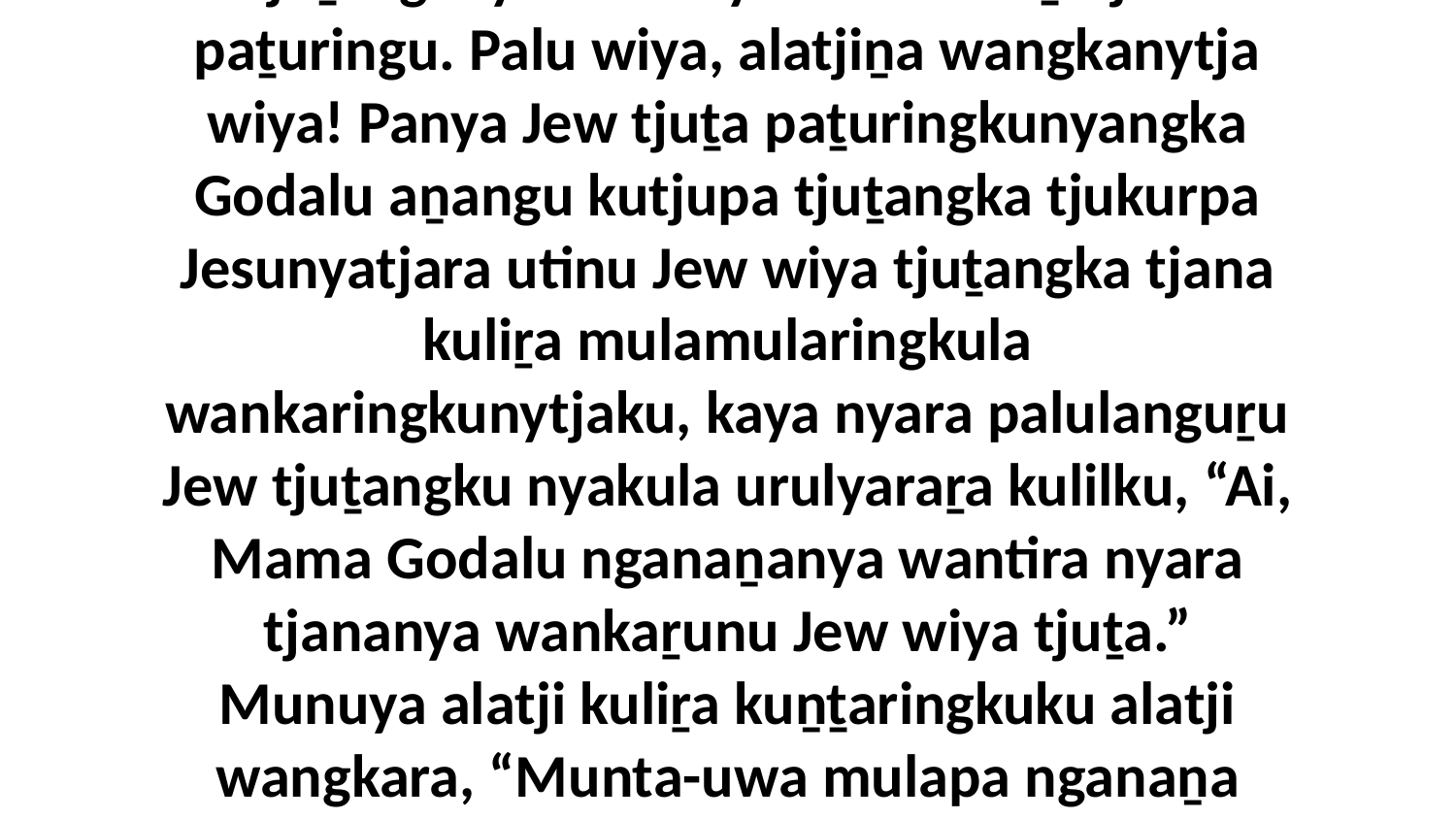

11 Tjinguṟu nyura ngayulu nyanga alatji wangkanytja-palku kulini panya Jew tjuṯangkuya Godanya wantira tiṯutjara paṯuringu. Palu wiya, alatjiṉa wangkanytja wiya! Panya Jew tjuṯa paṯuringkunyangka Godalu aṉangu kutjupa tjuṯangka tjukurpa Jesunyatjara utinu Jew wiya tjuṯangka tjana kuliṟa mulamularingkula wankaringkunytjaku, kaya nyara palulanguṟu Jew tjuṯangku nyakula urulyaraṟa kulilku, “Ai, Mama Godalu nganaṉanya wantira nyara tjananya wankaṟunu Jew wiya tjuṯa.” Munuya alatji kuliṟa kuṉṯaringkuku alatji wangkara, “Munta-uwa mulapa nganaṉa alatjiṯu Godanya wantingu. Utilanku maḻaku palulakutu aṟuringama, kalanya nganaṉanya kuḻu wankaṟunkuku.”